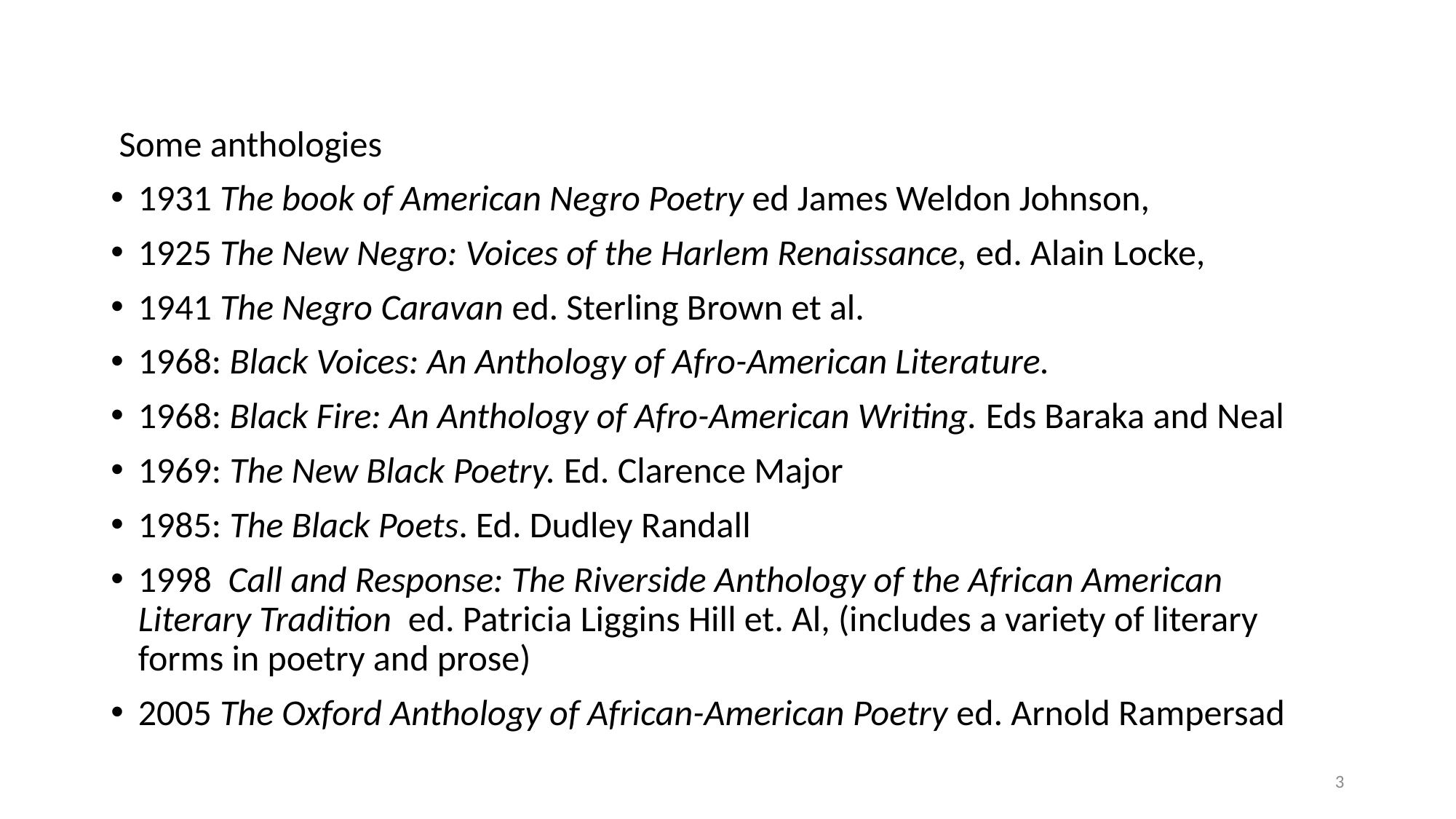

# Some anthologies
1931 The book of American Negro Poetry ed James Weldon Johnson,
1925 The New Negro: Voices of the Harlem Renaissance, ed. Alain Locke,
1941 The Negro Caravan ed. Sterling Brown et al.
1968: Black Voices: An Anthology of Afro-American Literature.
1968: Black Fire: An Anthology of Afro-American Writing. Eds Baraka and Neal
1969: The New Black Poetry. Ed. Clarence Major
1985: The Black Poets. Ed. Dudley Randall
1998  Call and Response: The Riverside Anthology of the African American Literary Tradition  ed. Patricia Liggins Hill et. Al, (includes a variety of literary forms in poetry and prose)
2005 The Oxford Anthology of African-American Poetry ed. Arnold Rampersad

3